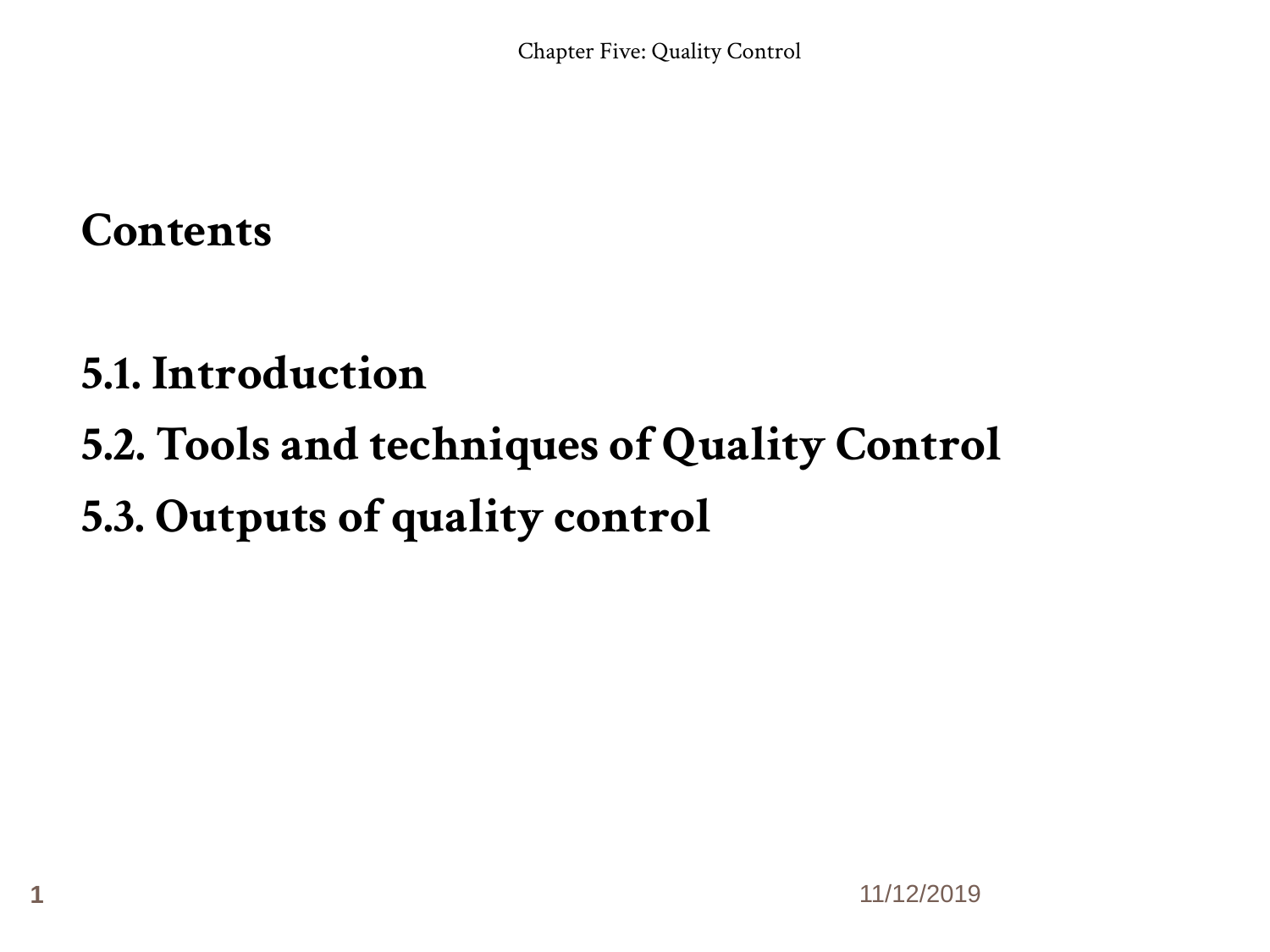

Chapter Five: Quality Control

Contents

5.1. Introduction
5.2. Tools and techniques of Quality Control
5.3. Outputs of quality control
1
11/12/2019